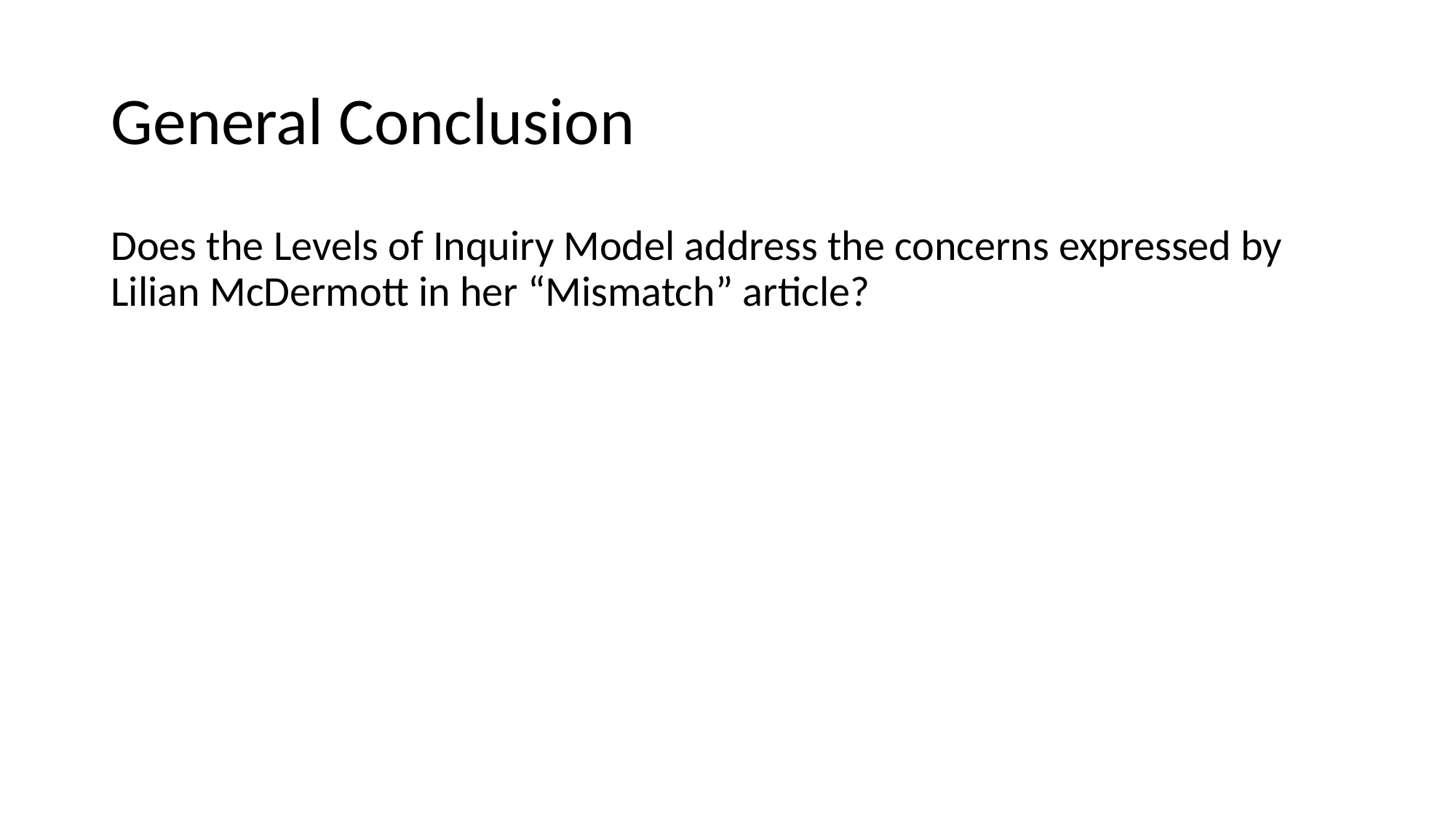

# General Conclusion
Does the Levels of Inquiry Model address the concerns expressed by Lilian McDermott in her “Mismatch” article?